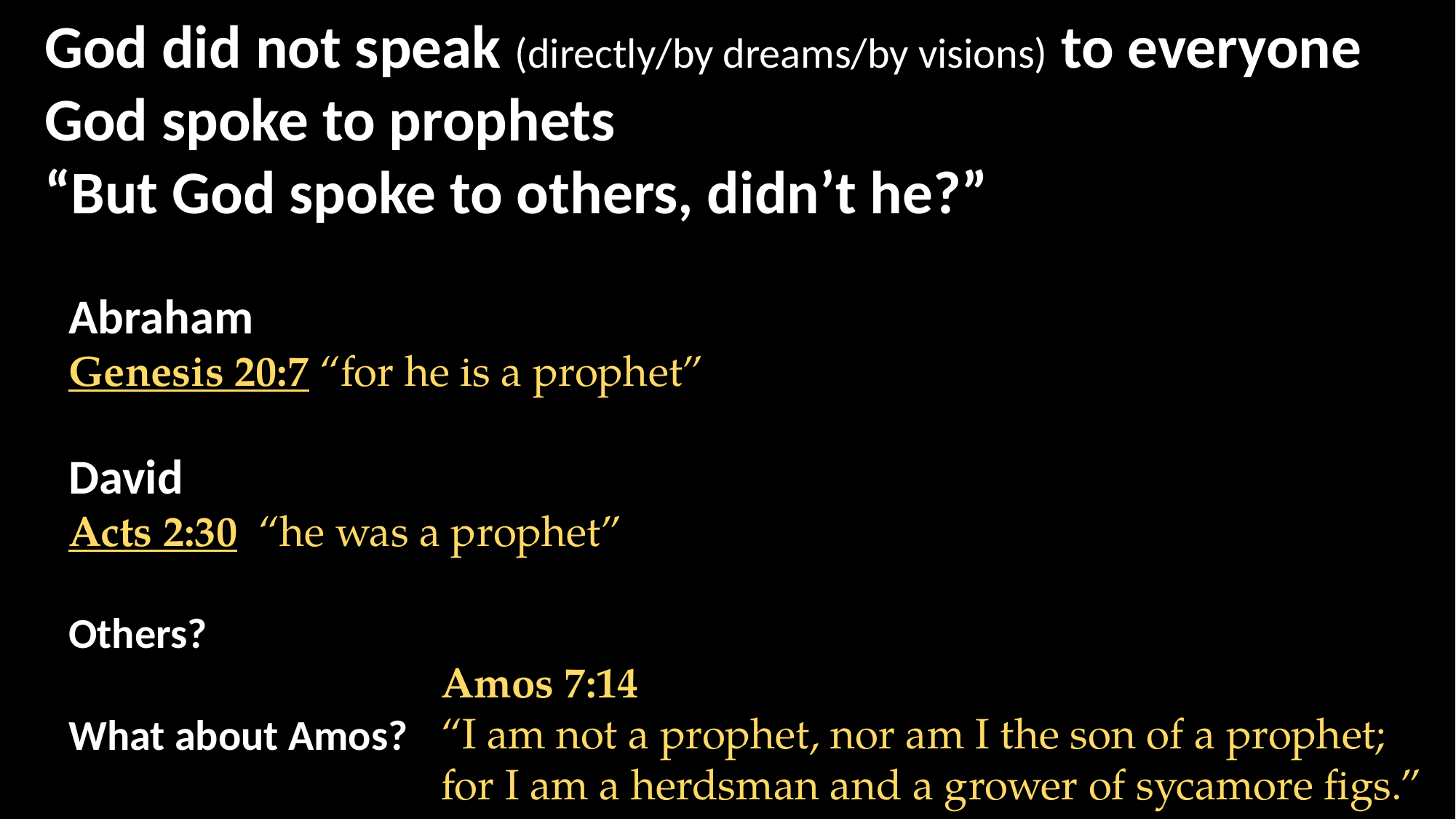

God did not speak (directly/by dreams/by visions) to everyone
God spoke to prophets
“But God spoke to others, didn’t he?”
Abraham
Genesis 20:7 “for he is a prophet”

David
Acts 2:30  “he was a prophet”

Others?

What about Amos?
Amos 7:14
“I am not a prophet, nor am I the son of a prophet; for I am a herdsman and a grower of sycamore figs.”